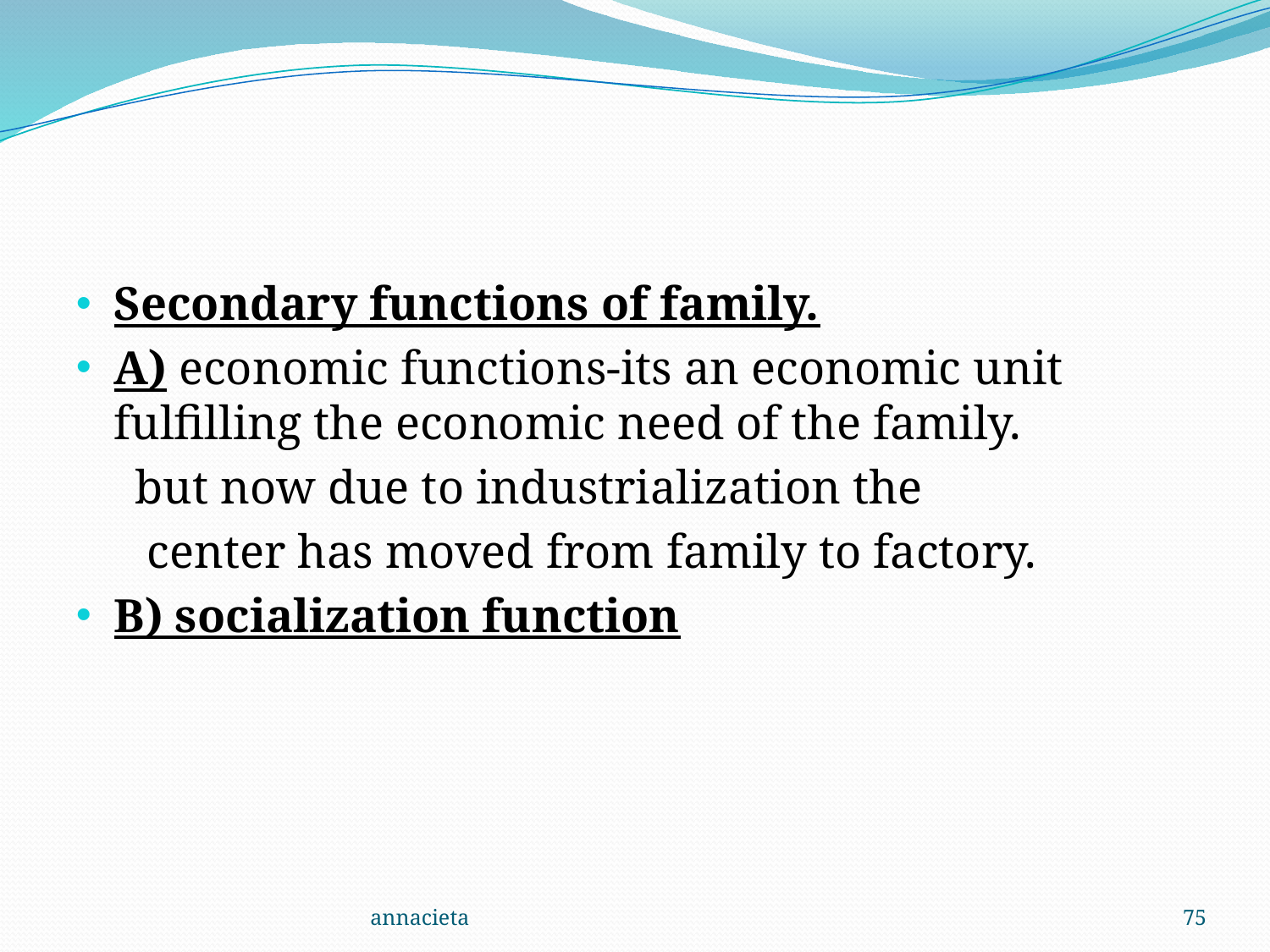

#
Secondary functions of family.
A) economic functions-its an economic unit fulfilling the economic need of the family.
     but now due to industrialization the
      center has moved from family to factory.
B) socialization function

annacieta
75